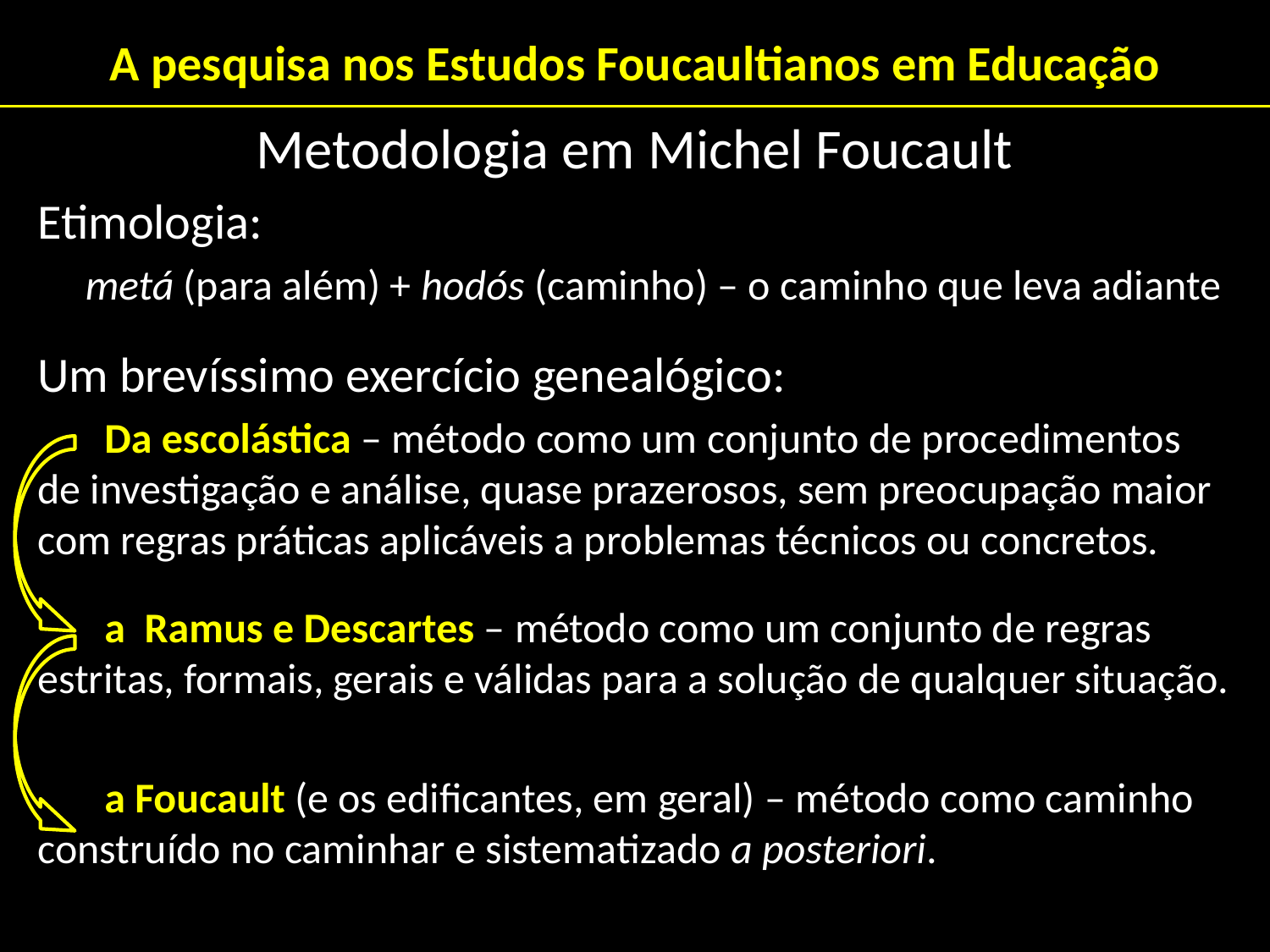

# A pesquisa nos Estudos Foucaultianos em Educação
Metodologia em Michel Foucault
Etimologia:
     metá (para além) + hodós (caminho) – o caminho que leva adiante

Um brevíssimo exercício genealógico:
       Da escolástica – método como um conjunto de procedimentos de investigação e análise, quase prazerosos, sem preocupação maior com regras práticas aplicáveis a problemas técnicos ou concretos.

       a  Ramus e Descartes – método como um conjunto de regras estritas, formais, gerais e válidas para a solução de qualquer situação.

       a Foucault (e os edificantes, em geral) – método como caminho construído no caminhar e sistematizado a posteriori.